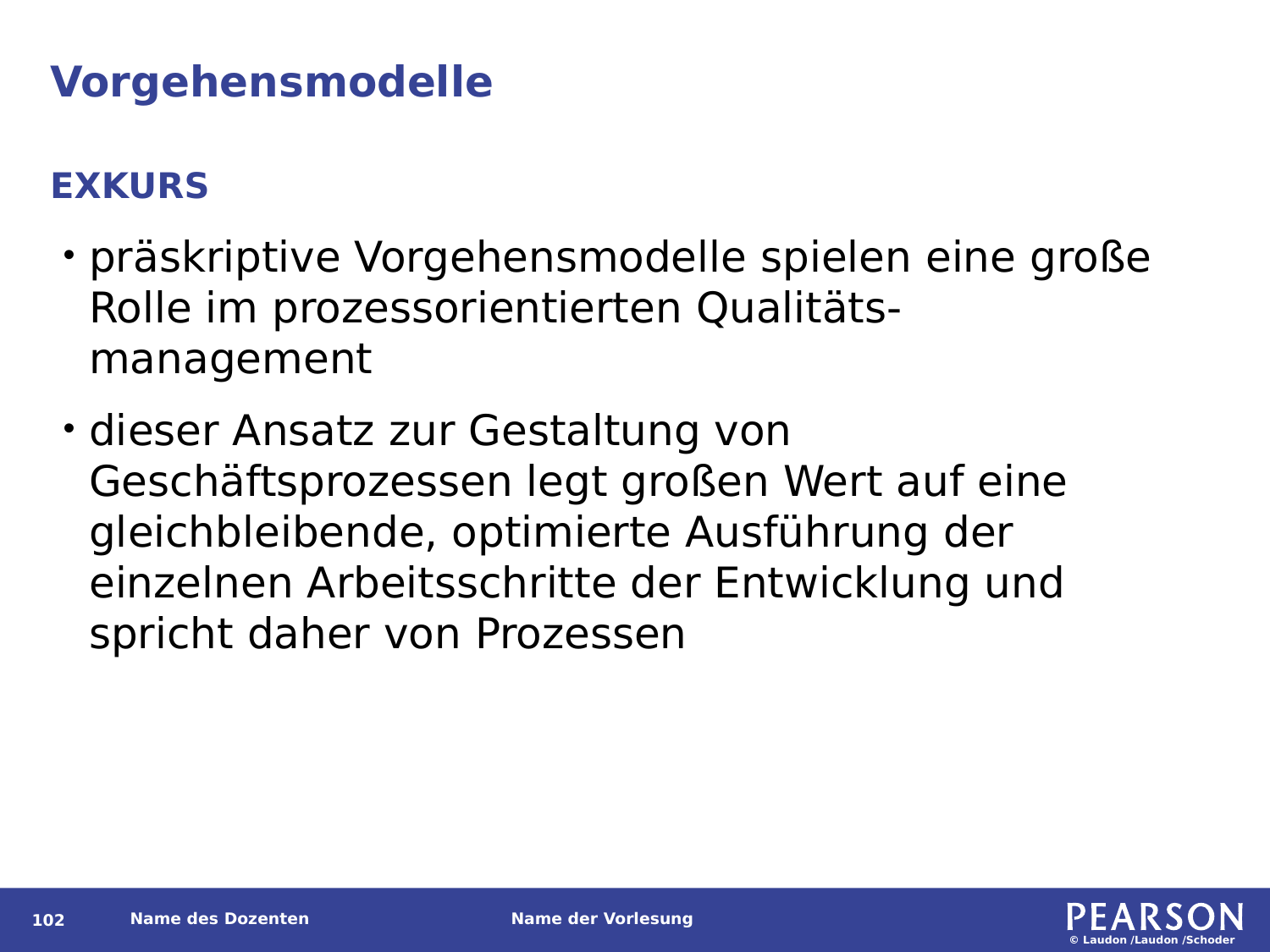

# Vorgehensmodelle
EXKURS
präskriptive Vorgehensmodelle spielen eine große Rolle im prozessorientierten Qualitäts-management
dieser Ansatz zur Gestaltung von Geschäftsprozessen legt großen Wert auf eine gleichbleibende, optimierte Ausführung der einzelnen Arbeitsschritte der Entwicklung und spricht daher von Prozessen
102